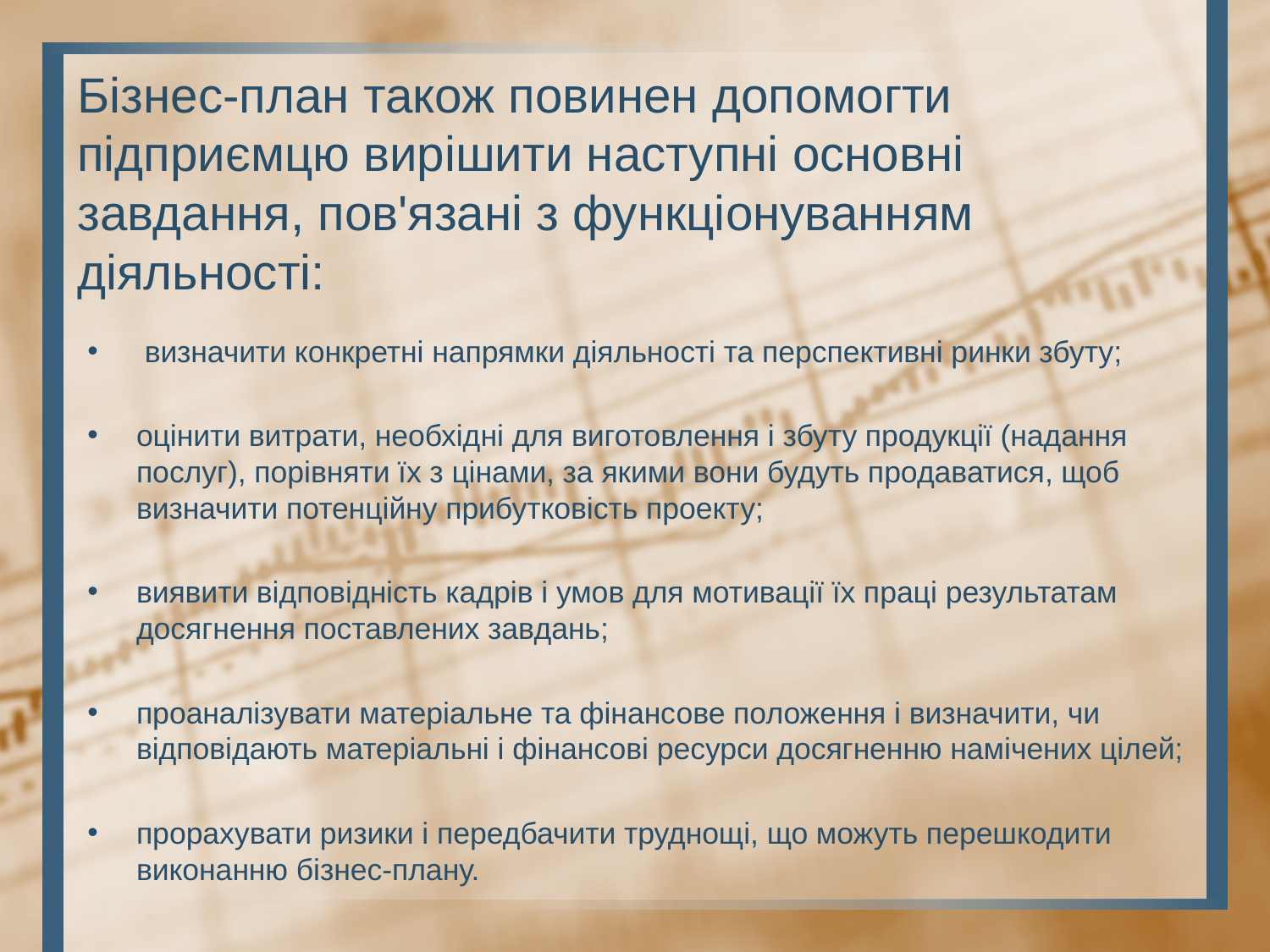

# Бізнес-план також повинен допомогти підприємцю вирішити наступні основні завдання, пов'язані з функціонуванням діяльності:
 визначити конкретні напрямки діяльності та перспективні ринки збуту;

оцінити витрати, необхідні для виготовлення і збуту продукції (надання послуг), порівняти їх з цінами, за якими вони будуть продаватися, щоб визначити потенційну прибутковість проекту;

виявити відповідність кадрів і умов для мотивації їх праці результатам досягнення поставлених завдань;

проаналізувати матеріальне та фінансове положення і визначити, чи відповідають матеріальні і фінансові ресурси досягненню намічених цілей;

прорахувати ризики і передбачити труднощі, що можуть перешкодити виконанню бізнес-плану.